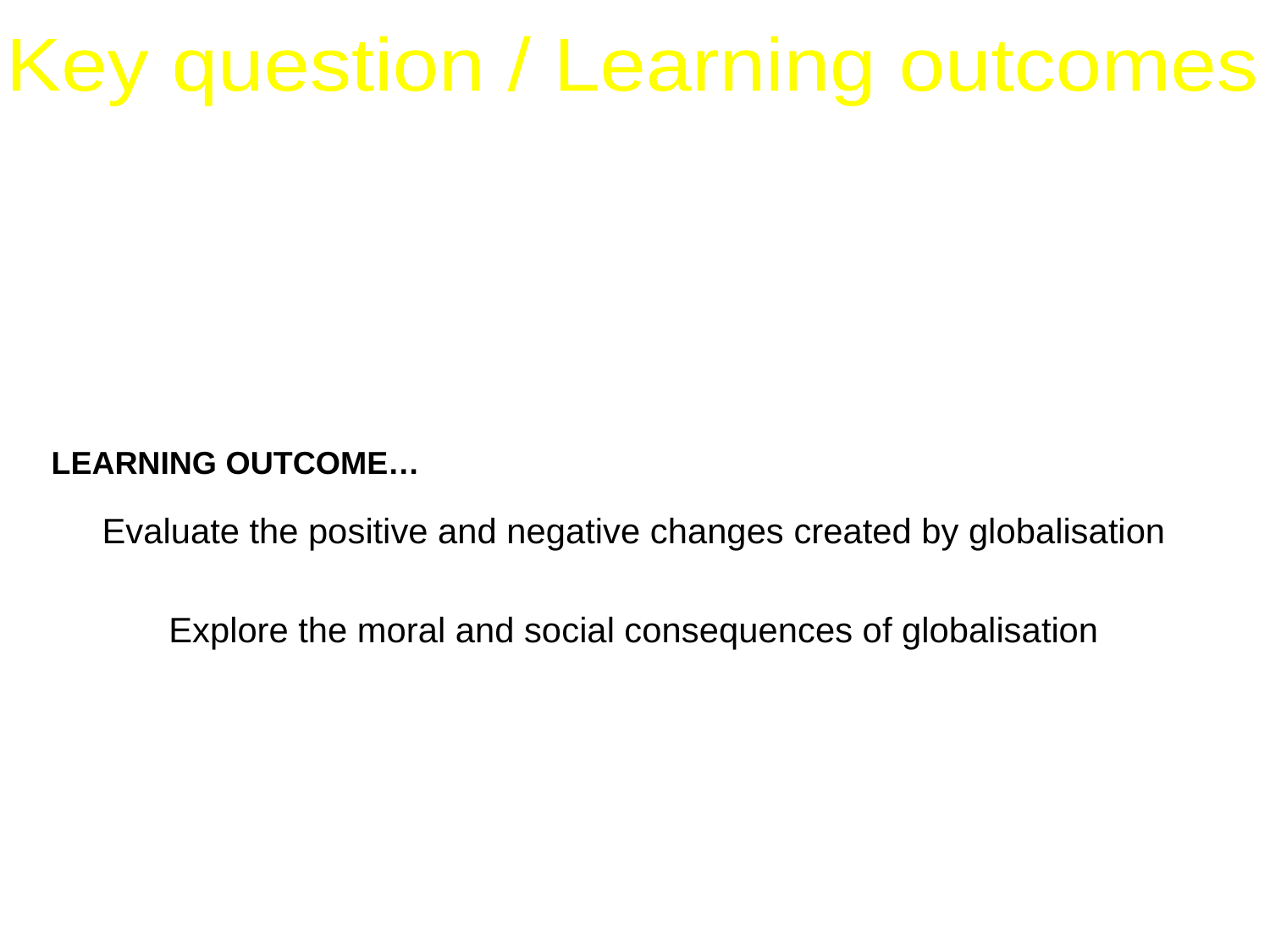

Key question / Learning outcomes
EQ7: Global challenges for the future
Pros and cons of globalisation
LEARNING OUTCOME…

Evaluate the positive and negative changes created by globalisation

Explore the moral and social consequences of globalisation